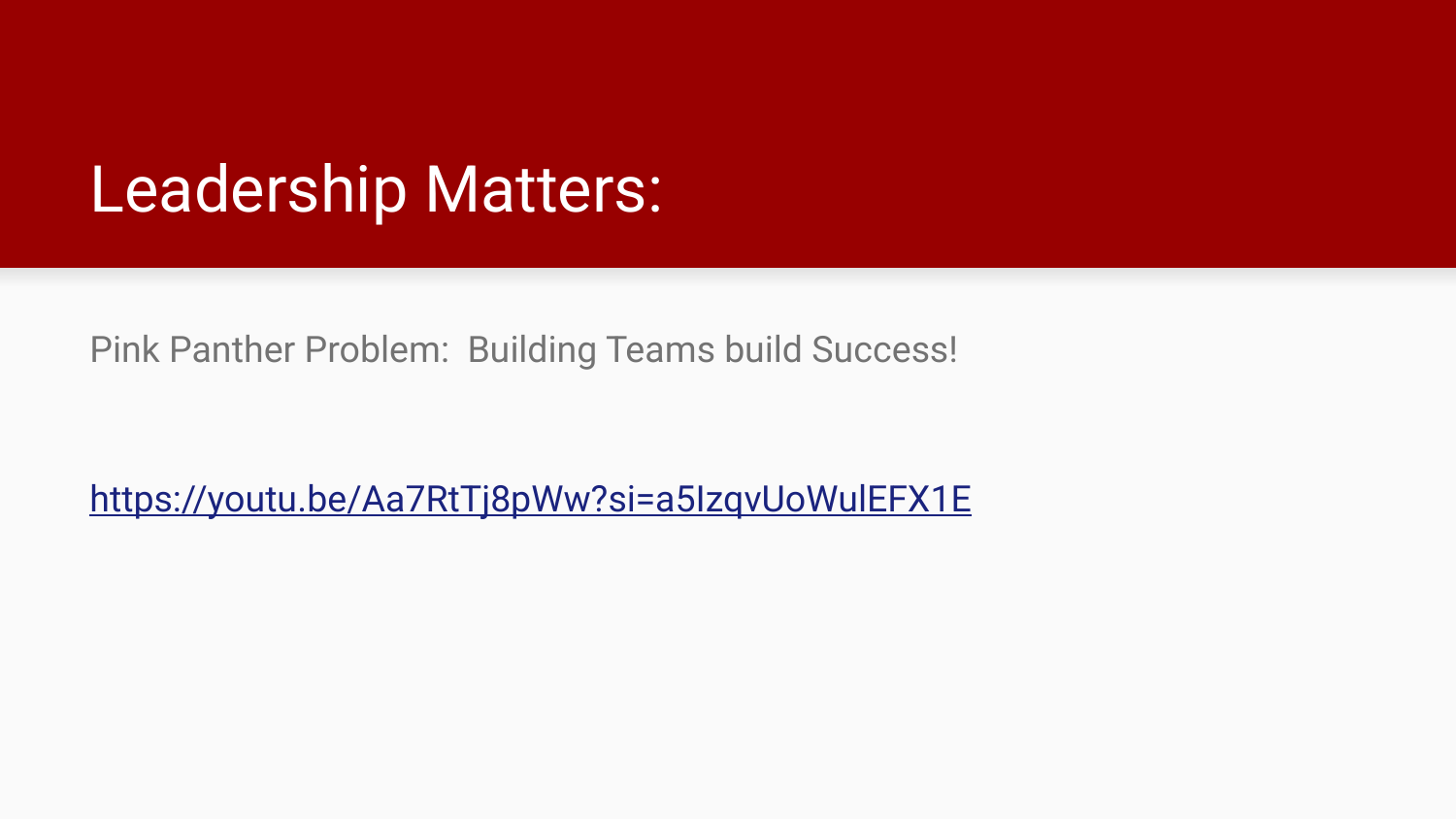

# Leadership Matters:
Pink Panther Problem:  Building Teams build Success!

https://youtu.be/Aa7RtTj8pWw?si=a5IzqvUoWulEFX1E